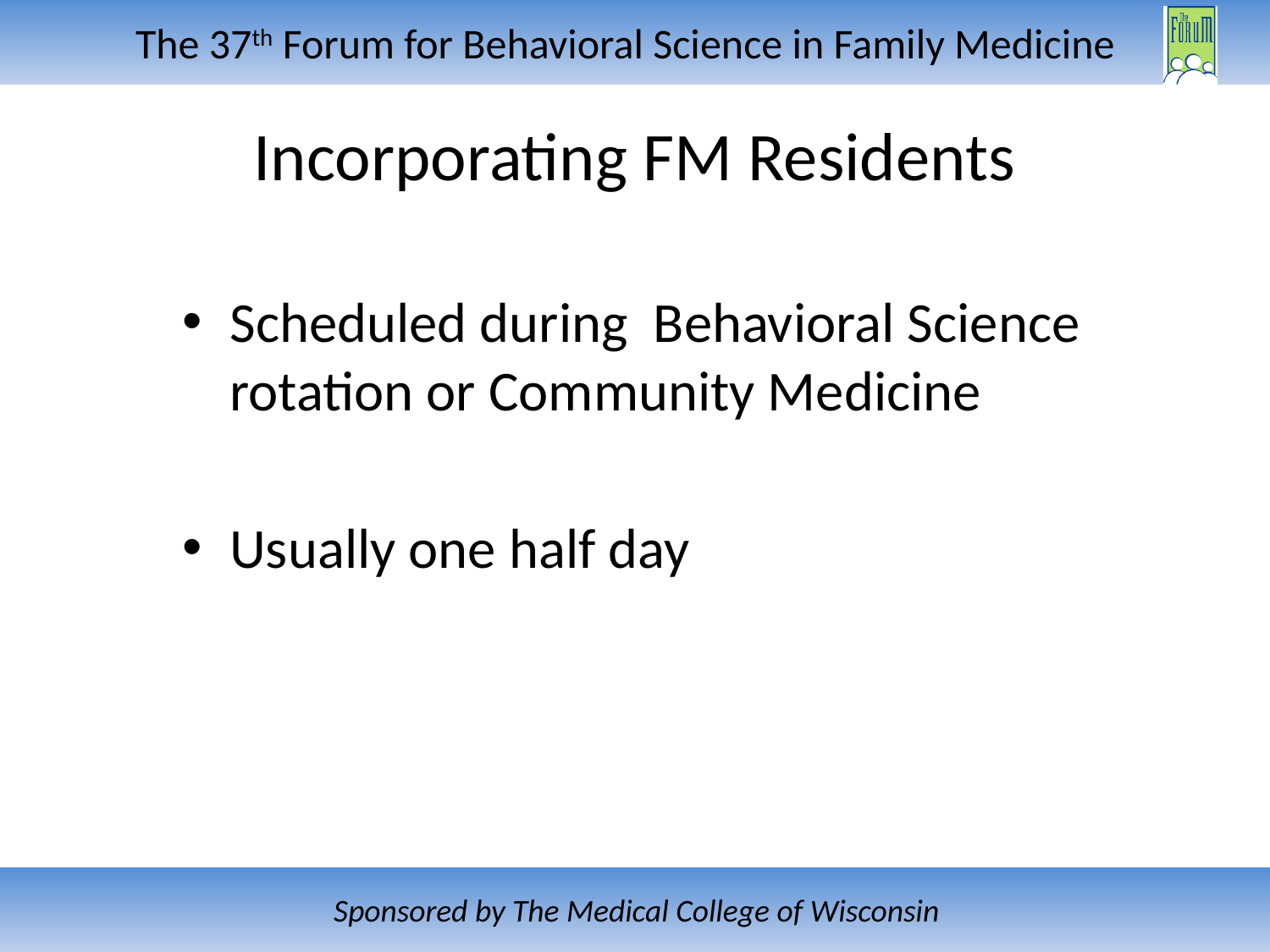

# Incorporating FM Residents

Scheduled during  Behavioral Science rotation or Community Medicine

Usually one half day